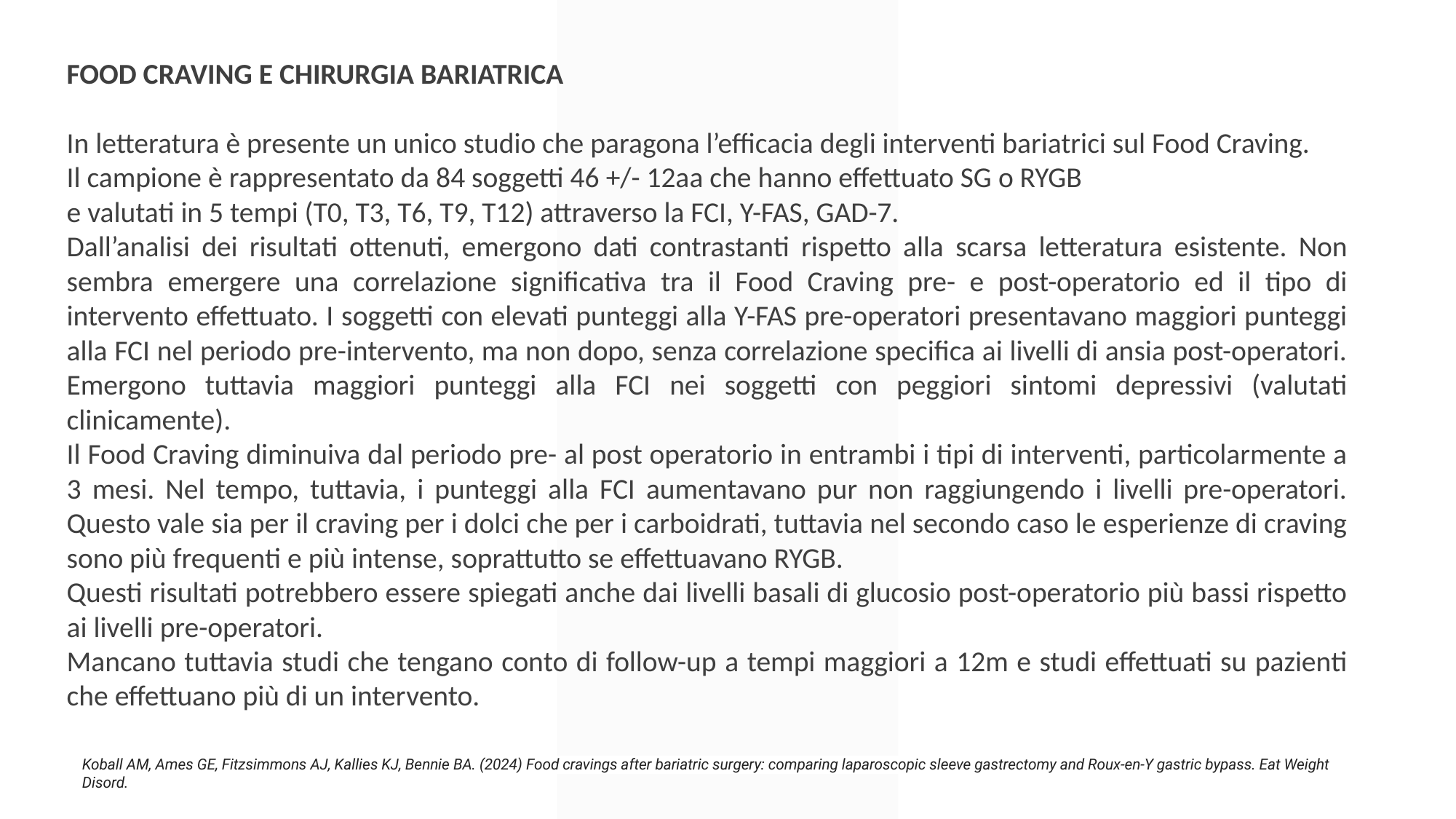

FOOD CRAVING E CHIRURGIA BARIATRICA

In letteratura è presente un unico studio che paragona l’efficacia degli interventi bariatrici sul Food Craving.
Il campione è rappresentato da 84 soggetti 46 +/- 12aa che hanno effettuato SG o RYGB
e valutati in 5 tempi (T0, T3, T6, T9, T12) attraverso la FCI, Y-FAS, GAD-7.
Dall’analisi dei risultati ottenuti, emergono dati contrastanti rispetto alla scarsa letteratura esistente. Non sembra emergere una correlazione significativa tra il Food Craving pre- e post-operatorio ed il tipo di intervento effettuato. I soggetti con elevati punteggi alla Y-FAS pre-operatori presentavano maggiori punteggi alla FCI nel periodo pre-intervento, ma non dopo, senza correlazione specifica ai livelli di ansia post-operatori. Emergono tuttavia maggiori punteggi alla FCI nei soggetti con peggiori sintomi depressivi (valutati clinicamente).
Il Food Craving diminuiva dal periodo pre- al post operatorio in entrambi i tipi di interventi, particolarmente a 3 mesi. Nel tempo, tuttavia, i punteggi alla FCI aumentavano pur non raggiungendo i livelli pre-operatori. Questo vale sia per il craving per i dolci che per i carboidrati, tuttavia nel secondo caso le esperienze di craving sono più frequenti e più intense, soprattutto se effettuavano RYGB.
Questi risultati potrebbero essere spiegati anche dai livelli basali di glucosio post-operatorio più bassi rispetto ai livelli pre-operatori.
Mancano tuttavia studi che tengano conto di follow-up a tempi maggiori a 12m e studi effettuati su pazienti che effettuano più di un intervento.
Koball AM, Ames GE, Fitzsimmons AJ, Kallies KJ, Bennie BA. (2024) Food cravings after bariatric surgery: comparing laparoscopic sleeve gastrectomy and Roux-en-Y gastric bypass. Eat Weight Disord.